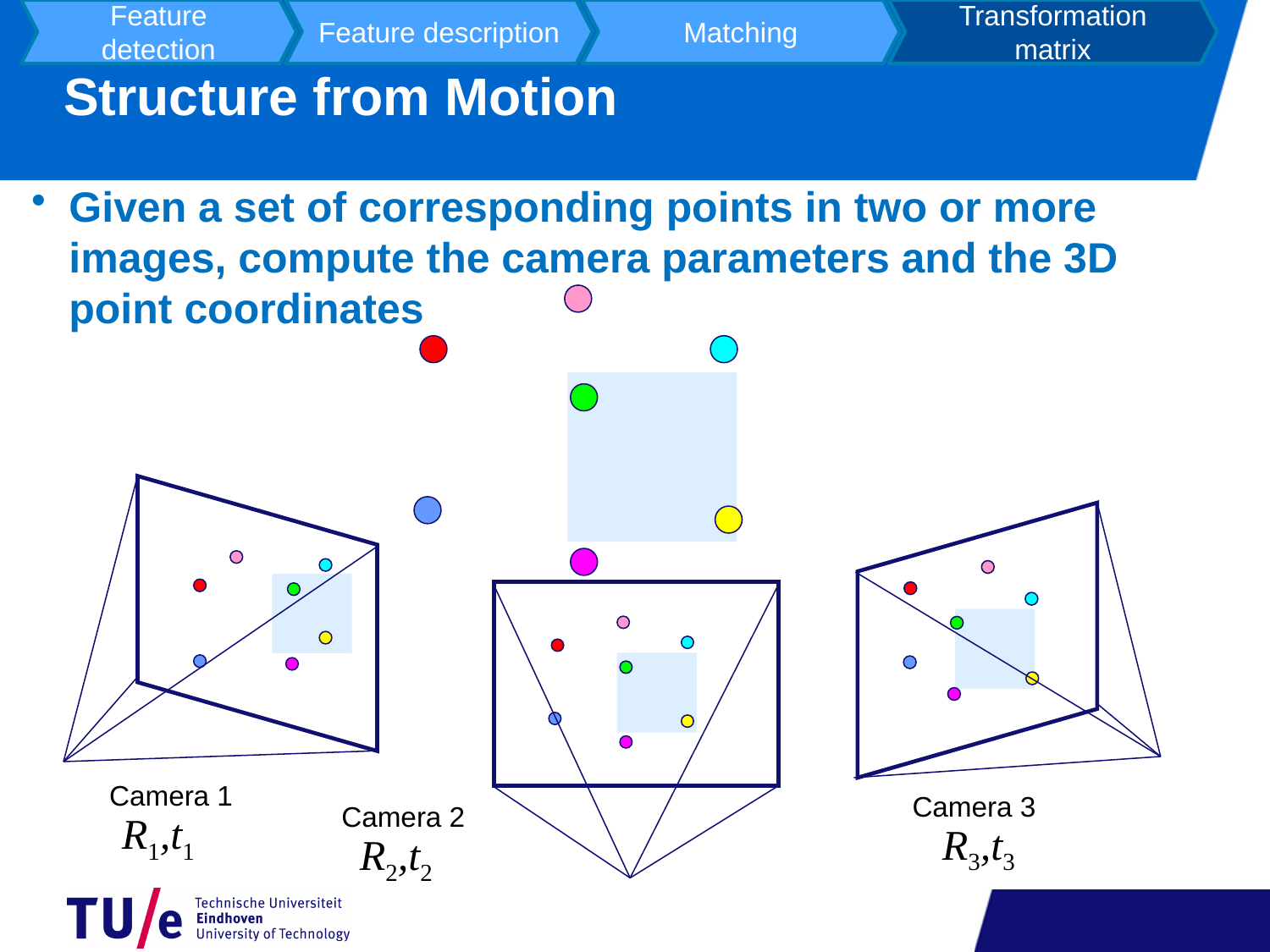

Feature detection
Feature description
Matching
Transformation matrix
# Structure from Motion
Given a set of corresponding points in two or more images, compute the camera parameters and the 3D point coordinates

Camera 1
Camera 3

Camera 2
R1,t1
R3,t3
R2,t2